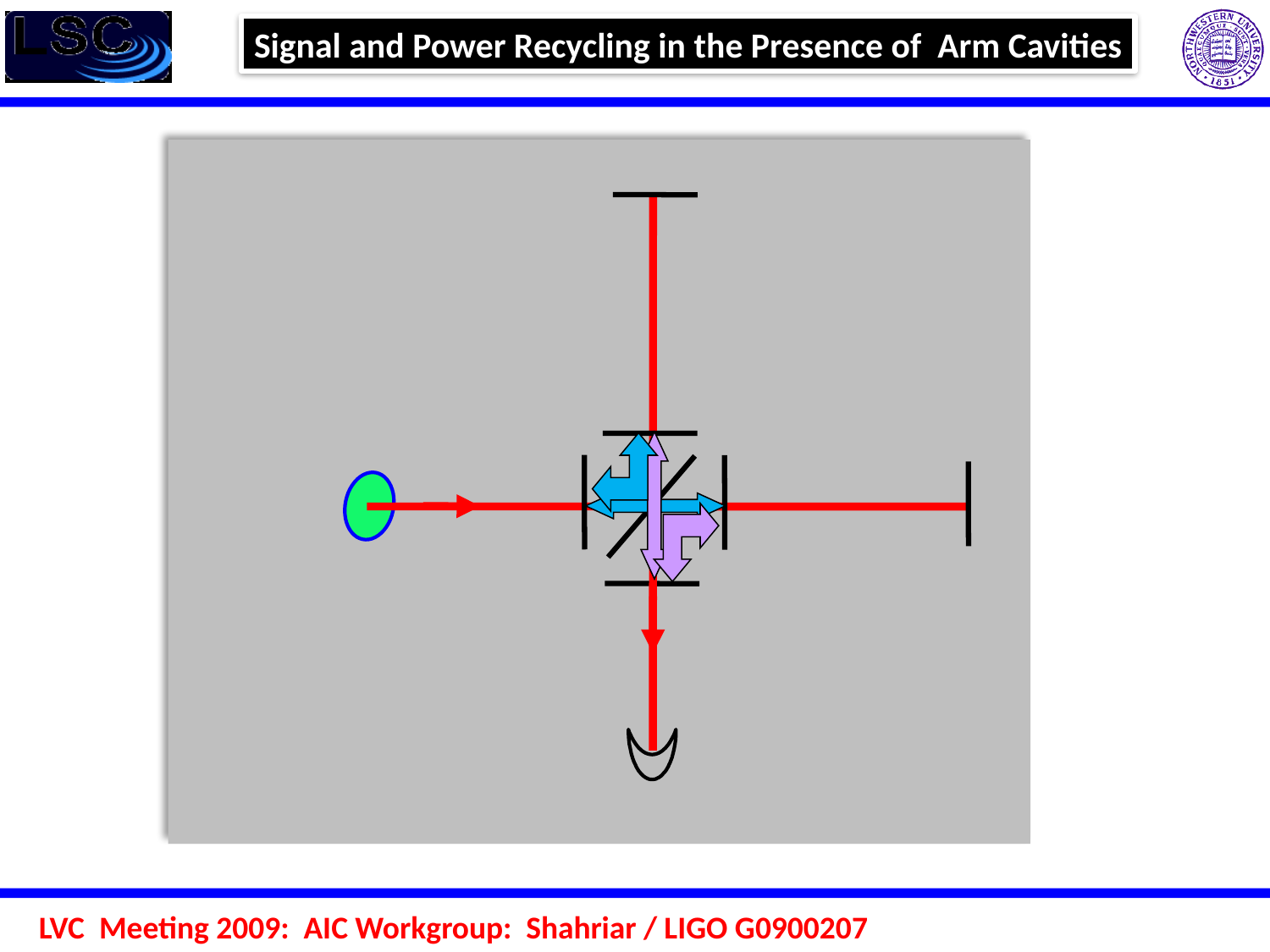

Signal and Power Recycling in the Presence of  Arm Cavities